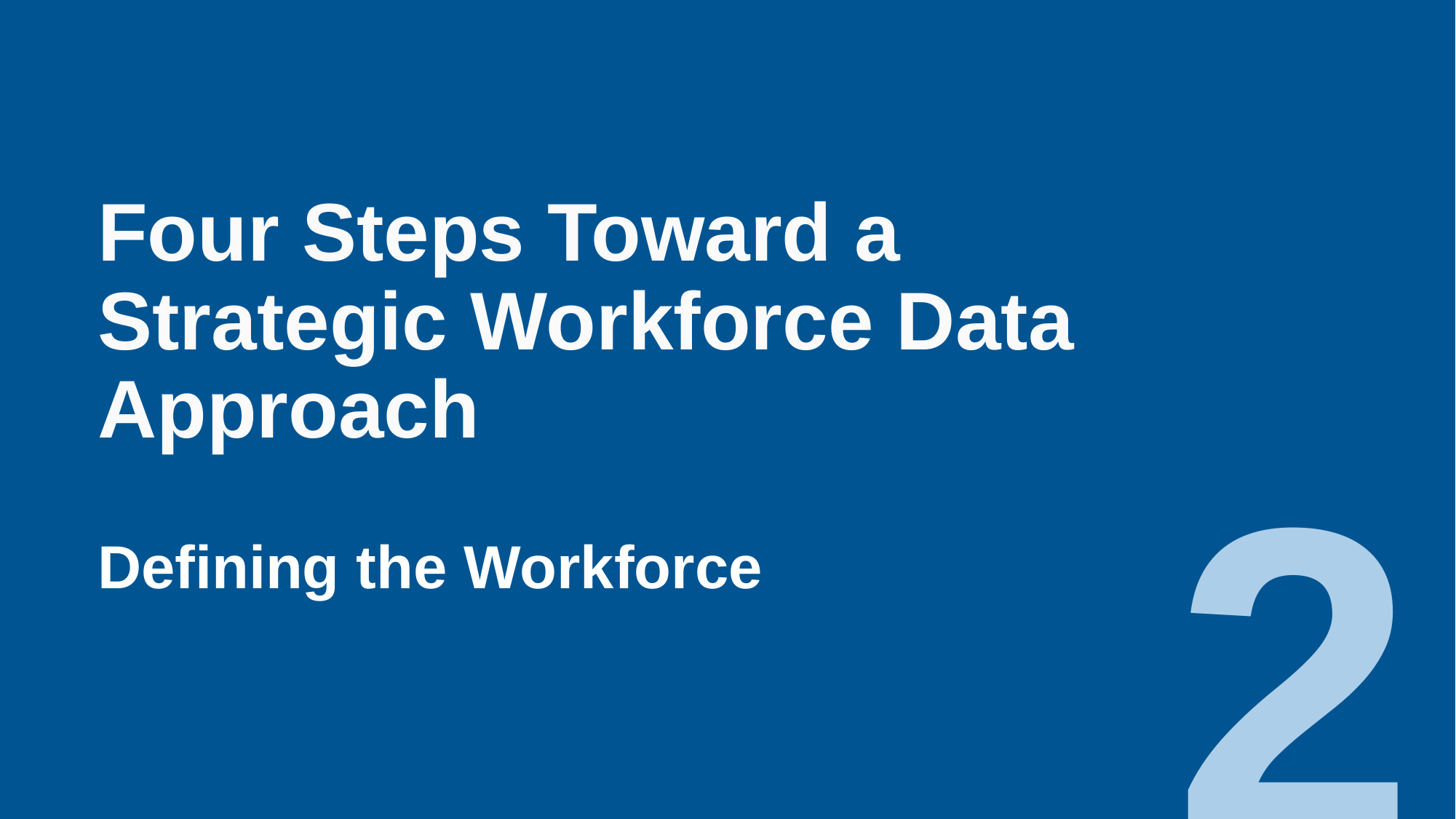

Four Steps Toward a Strategic Workforce Data Approach
2
Defining the Workforce